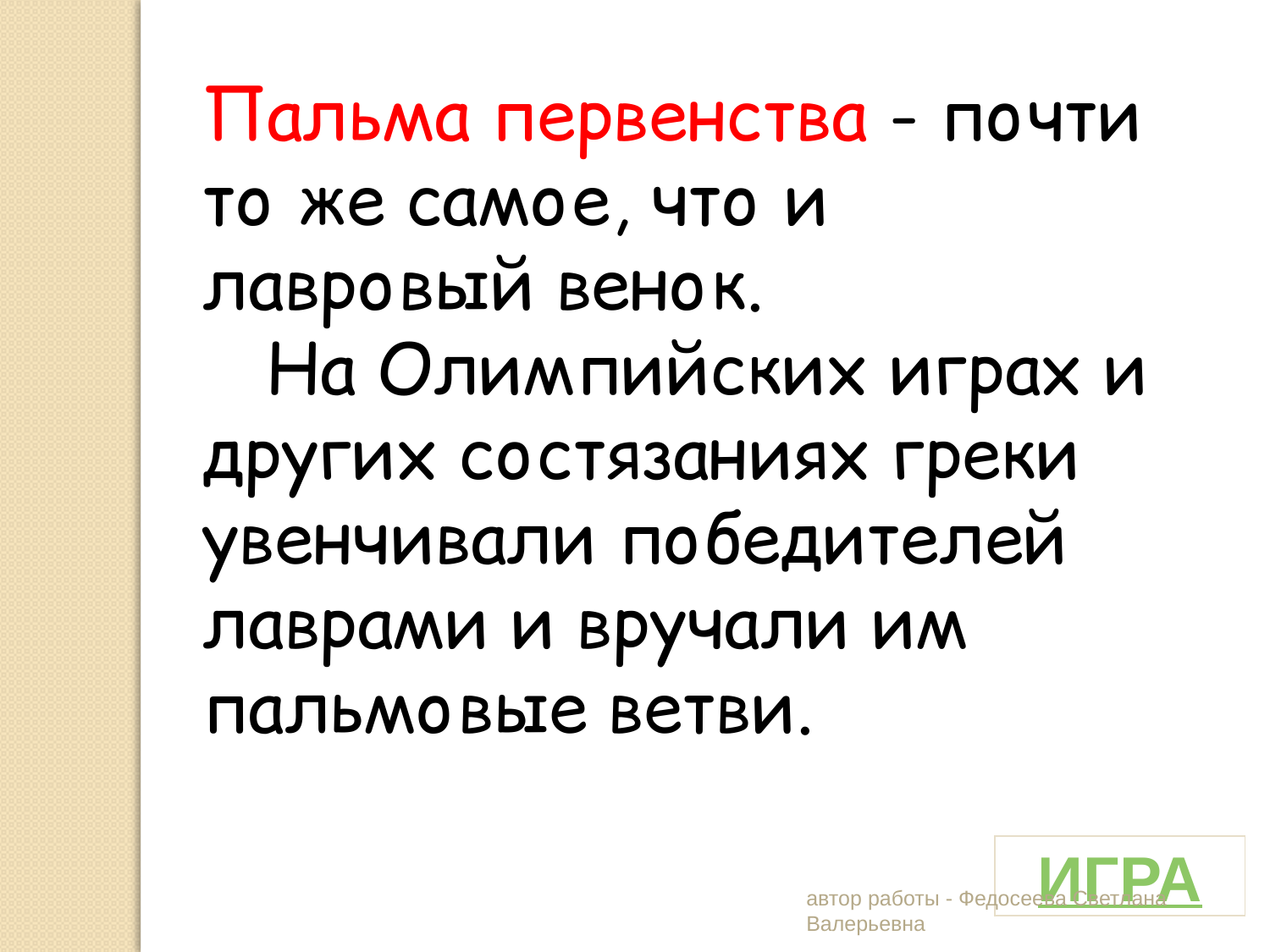

Пальма первенства - почти то же самое, что и лавровый венок.
   На Олимпийских играх и других состязаниях греки увенчивали победителей лаврами и вручали им пальмовые ветви.
ИГРА
автор работы - Федосеева Светлана Валерьевна